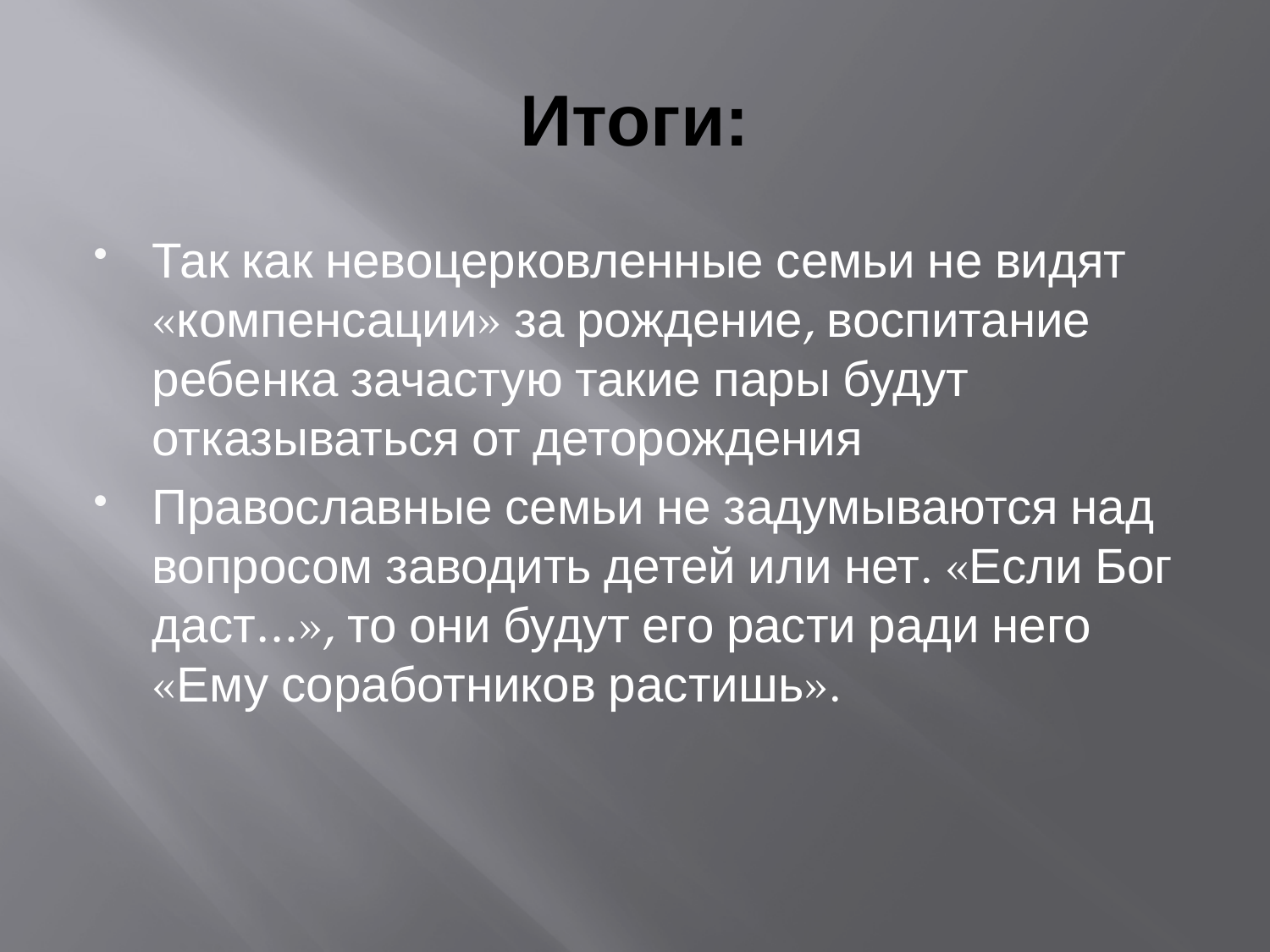

# Итоги:
Так как невоцерковленные семьи не видят «компенсации» за рождение, воспитание ребенка зачастую такие пары будут отказываться от деторождения
Православные семьи не задумываются над вопросом заводить детей или нет. «Если Бог даст…», то они будут его расти ради него «Ему соработников растишь».